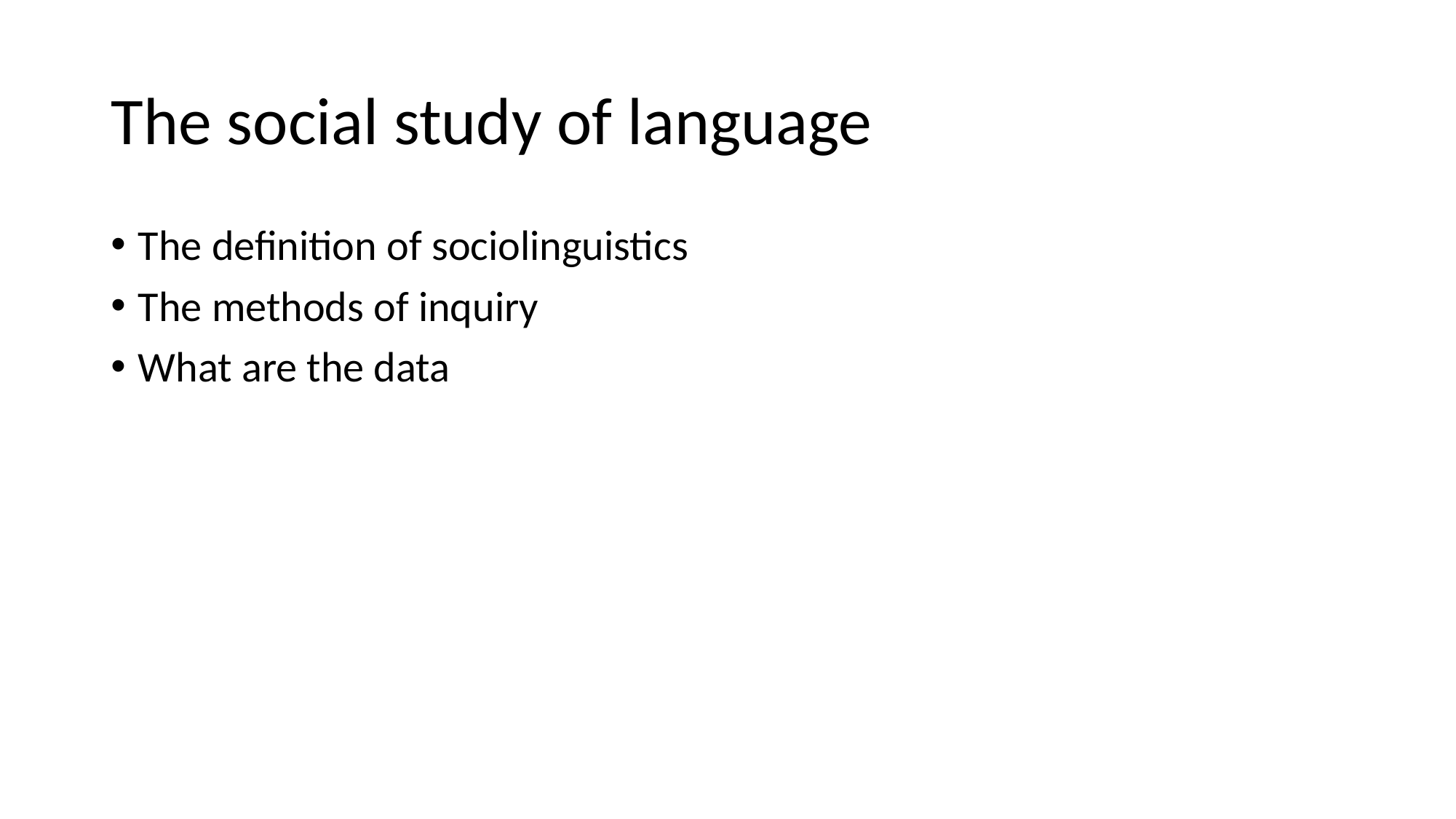

# The social study of language
The definition of sociolinguistics
The methods of inquiry
What are the data